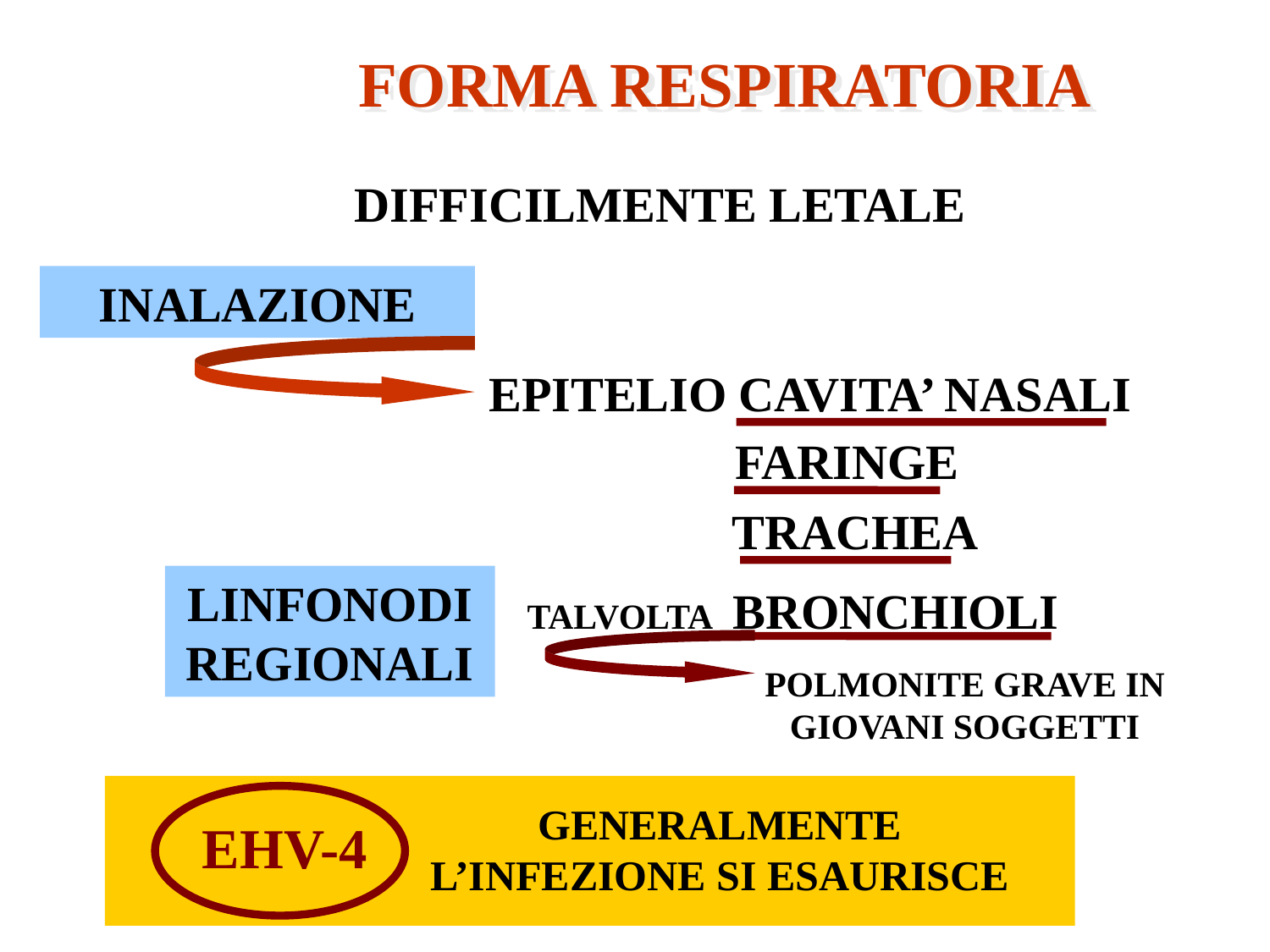

FORMA RESPIRATORIA
DIFFICILMENTE LETALE
INALAZIONE

EPITELIO CAVITA’ NASALI

FARINGE

TRACHEA

LINFONODI
REGIONALI
BRONCHIOLI
TALVOLTA

POLMONITE GRAVE IN GIOVANI SOGGETTI

EHV-4
GENERALMENTE L’INFEZIONE SI ESAURISCE